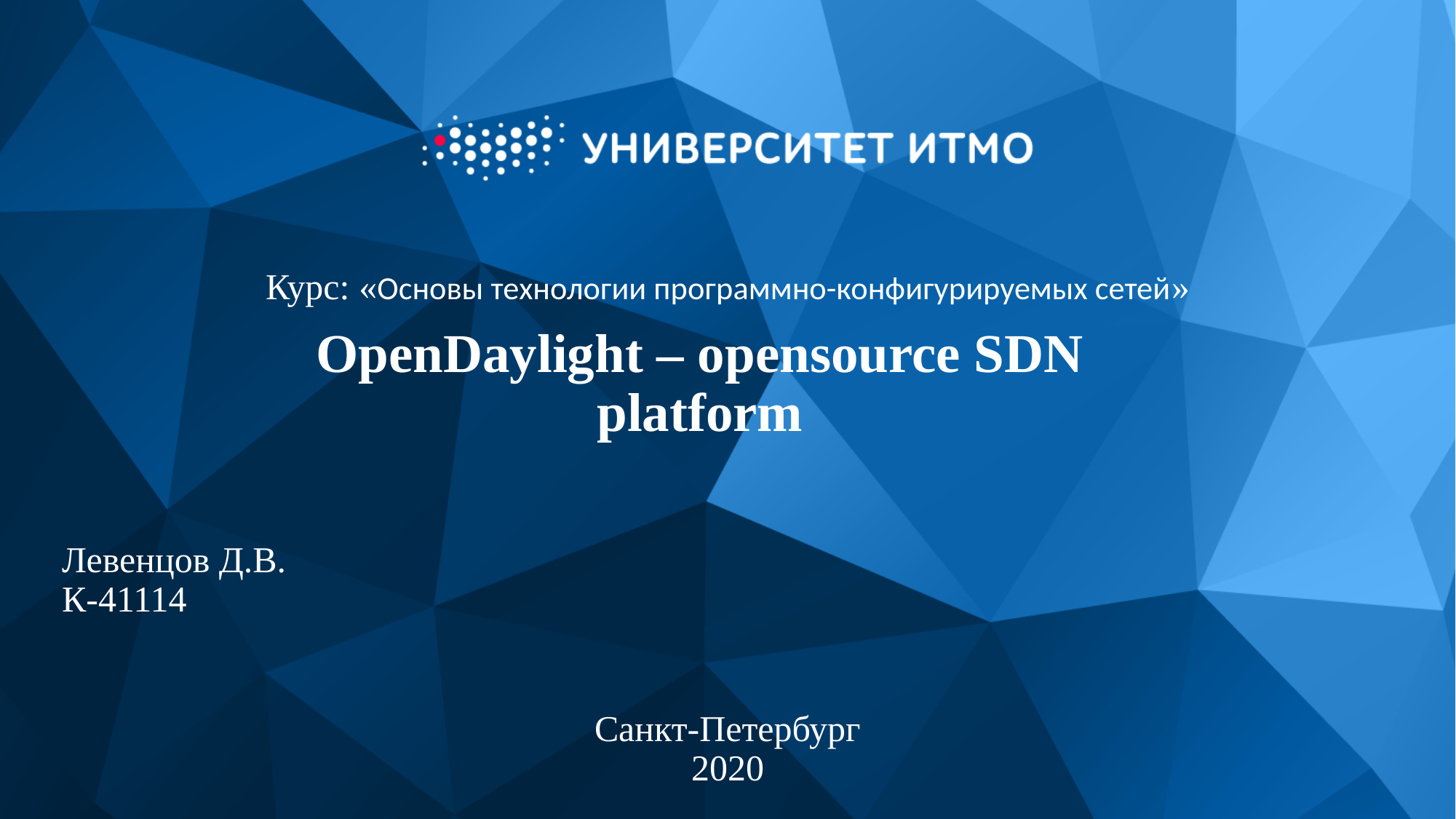

Курс: «Основы технологии программно-конфигурируемых сетей»
# OpenDaylight – opensource SDN platform
Левенцов Д.В.
К-41114

Санкт-Петербург
2020